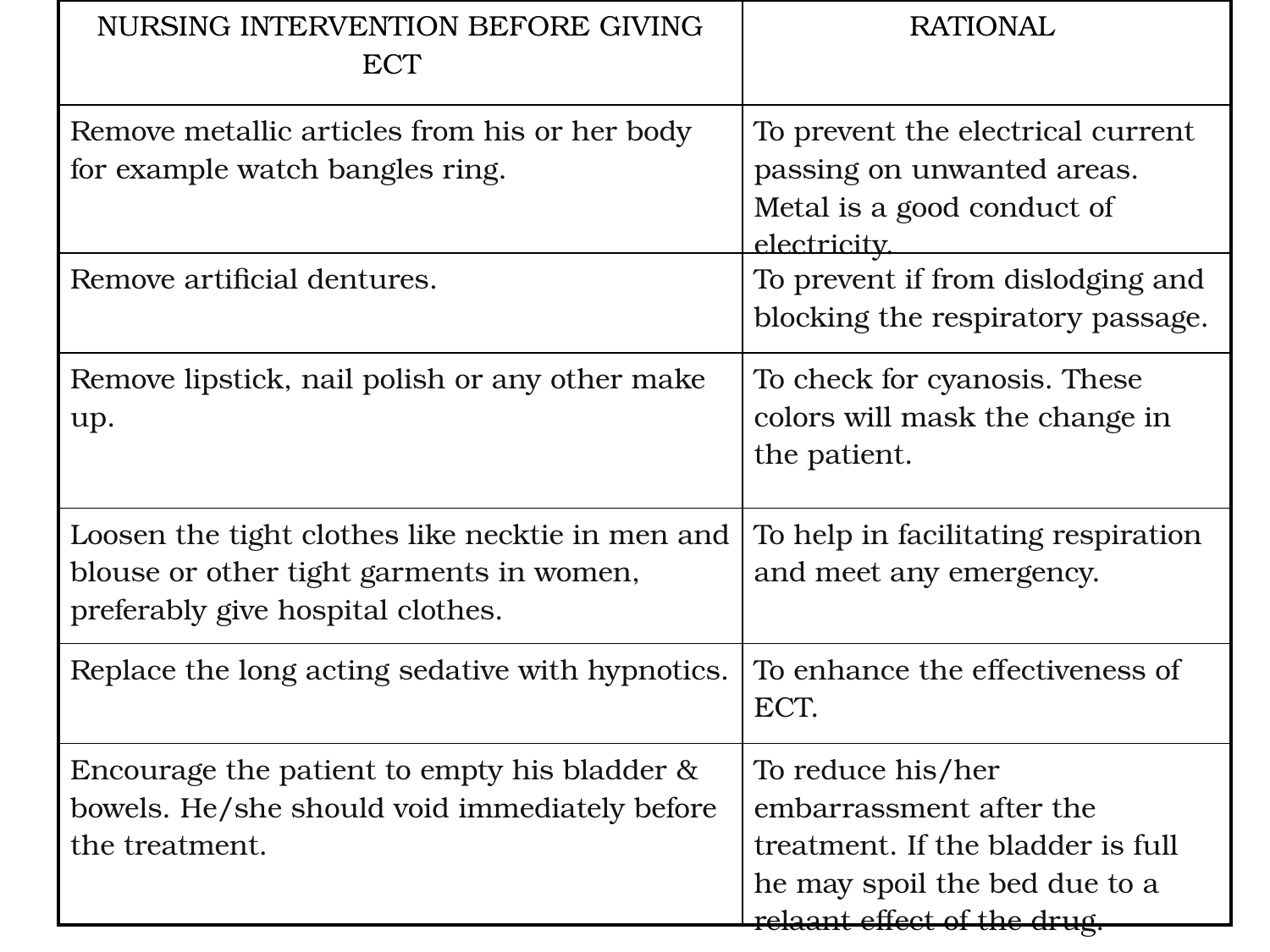

| NURSING INTERVENTION BEFORE GIVING ECT | RATIONAL |
| --- | --- |
| Remove metallic articles from his or her body for example watch bangles ring. | To prevent the electrical current passing on unwanted areas. Metal is a good conduct of electricity. |
| Remove artificial dentures. | To prevent if from dislodging and blocking the respiratory passage. |
| Remove lipstick, nail polish or any other make up. | To check for cyanosis. These colors will mask the change in the patient. |
| Loosen the tight clothes like necktie in men and blouse or other tight garments in women, preferably give hospital clothes. | To help in facilitating respiration and meet any emergency. |
| Replace the long acting sedative with hypnotics. | To enhance the effectiveness of ECT. |
| Encourage the patient to empty his bladder & bowels. He/she should void immediately before the treatment. | To reduce his/her embarrassment after the treatment. If the bladder is full he may spoil the bed due to a relaant effect of the drug. |